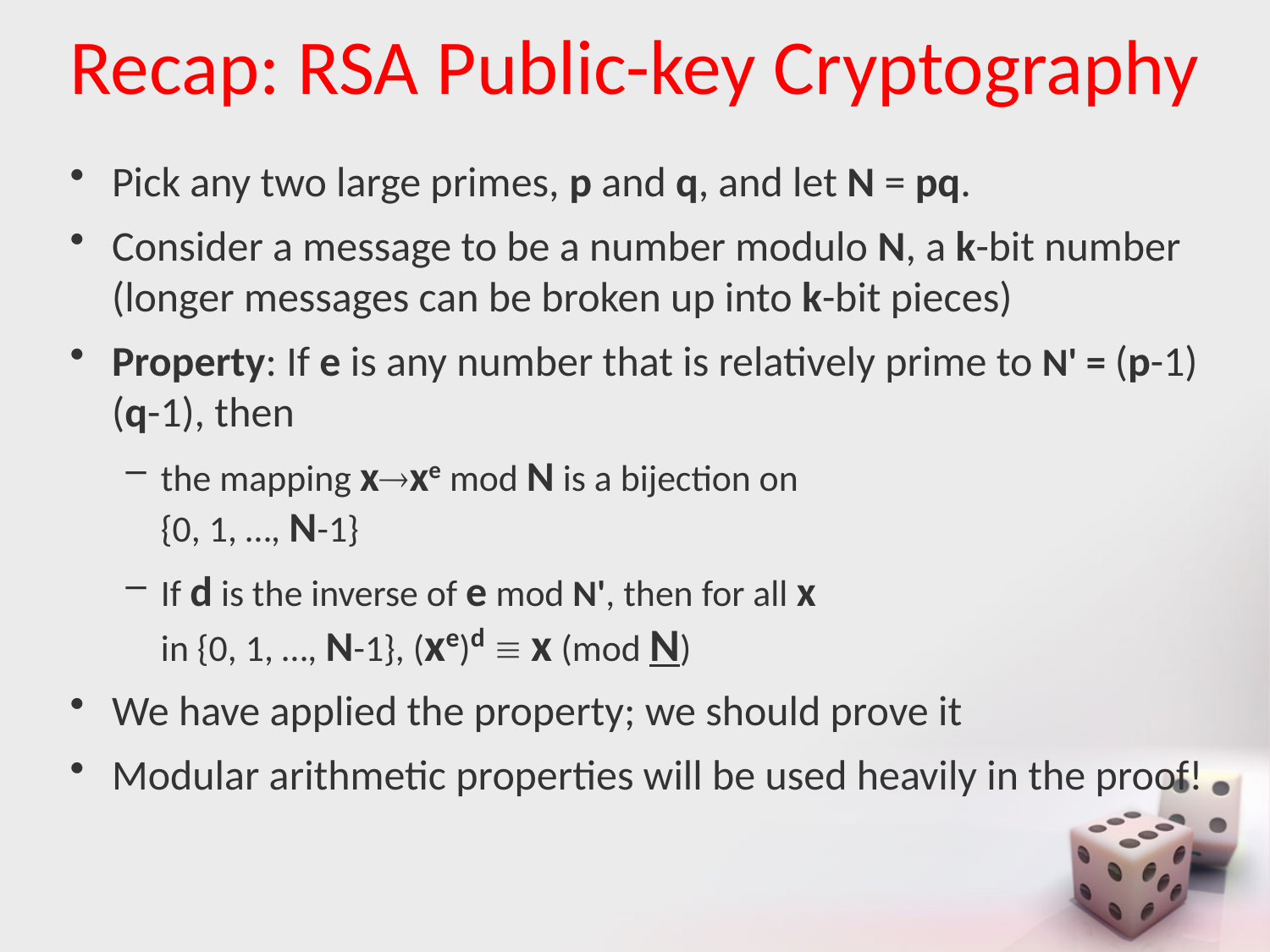

# Recap: RSA Public-key Cryptography
Pick any two large primes, p and q, and let N = pq.
Consider a message to be a number modulo N, a k-bit number (longer messages can be broken up into k-bit pieces)
Property: If e is any number that is relatively prime to N' = (p-1)(q-1), then
the mapping x→xe mod N is a bijection on
{0, 1, …, N-1}
If d is the inverse of e mod N', then for all x
in {0, 1, …, N-1}, (xe)d ≡ x (mod N)
We have applied the property; we should prove it
Modular arithmetic properties will be used heavily in the proof!